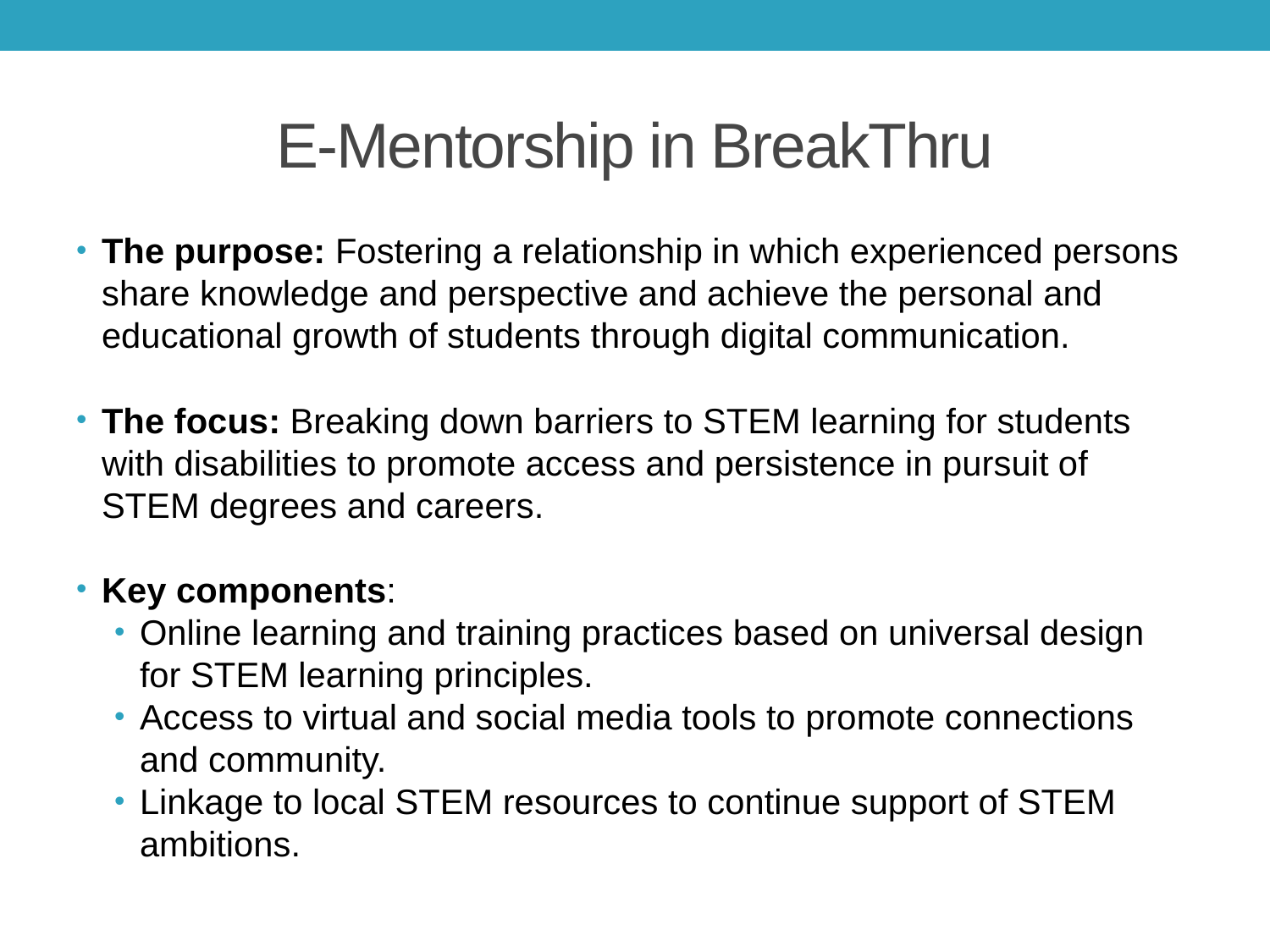

# E-Mentorship in BreakThru
The purpose: Fostering a relationship in which experienced persons share knowledge and perspective and achieve the personal and educational growth of students through digital communication.

The focus: Breaking down barriers to STEM learning for students with disabilities to promote access and persistence in pursuit of STEM degrees and careers.

Key components:
Online learning and training practices based on universal design for STEM learning principles.
Access to virtual and social media tools to promote connections and community.
Linkage to local STEM resources to continue support of STEM ambitions.